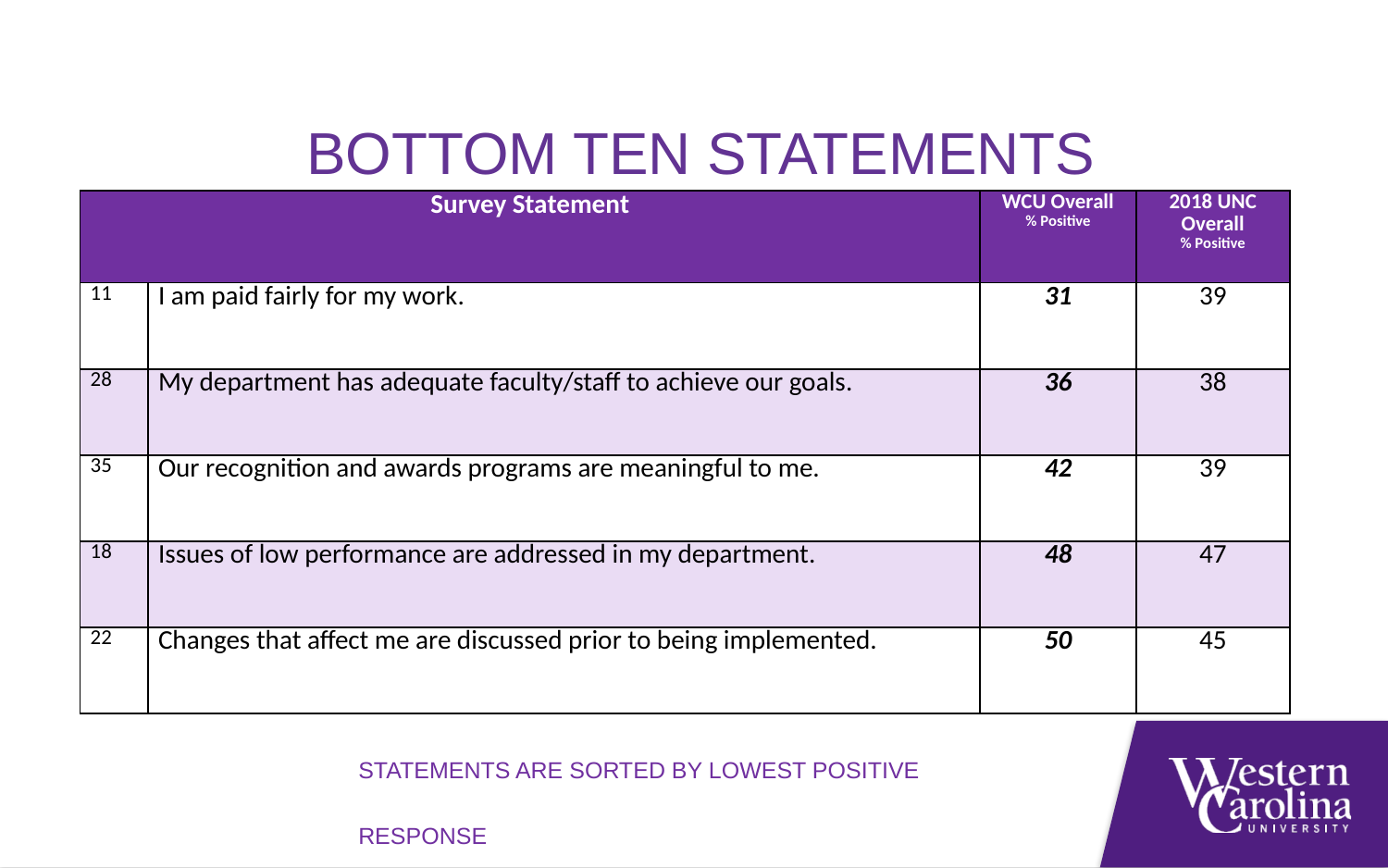

Bottom ten statements
| Survey Statement |  | WCU Overall % Positive | 2018 UNC Overall % Positive |
| --- | --- | --- | --- |
| 11 | I am paid fairly for my work. | 31 | 39 |
| 28 | My department has adequate faculty/staff to achieve our goals. | 36 | 38 |
| 35 | Our recognition and awards programs are meaningful to me. | 42 | 39 |
| 18 | Issues of low performance are addressed in my department. | 48 | 47 |
| 22 | Changes that affect me are discussed prior to being implemented. | 50 | 45 |
Statements are sorted by lowest positive response